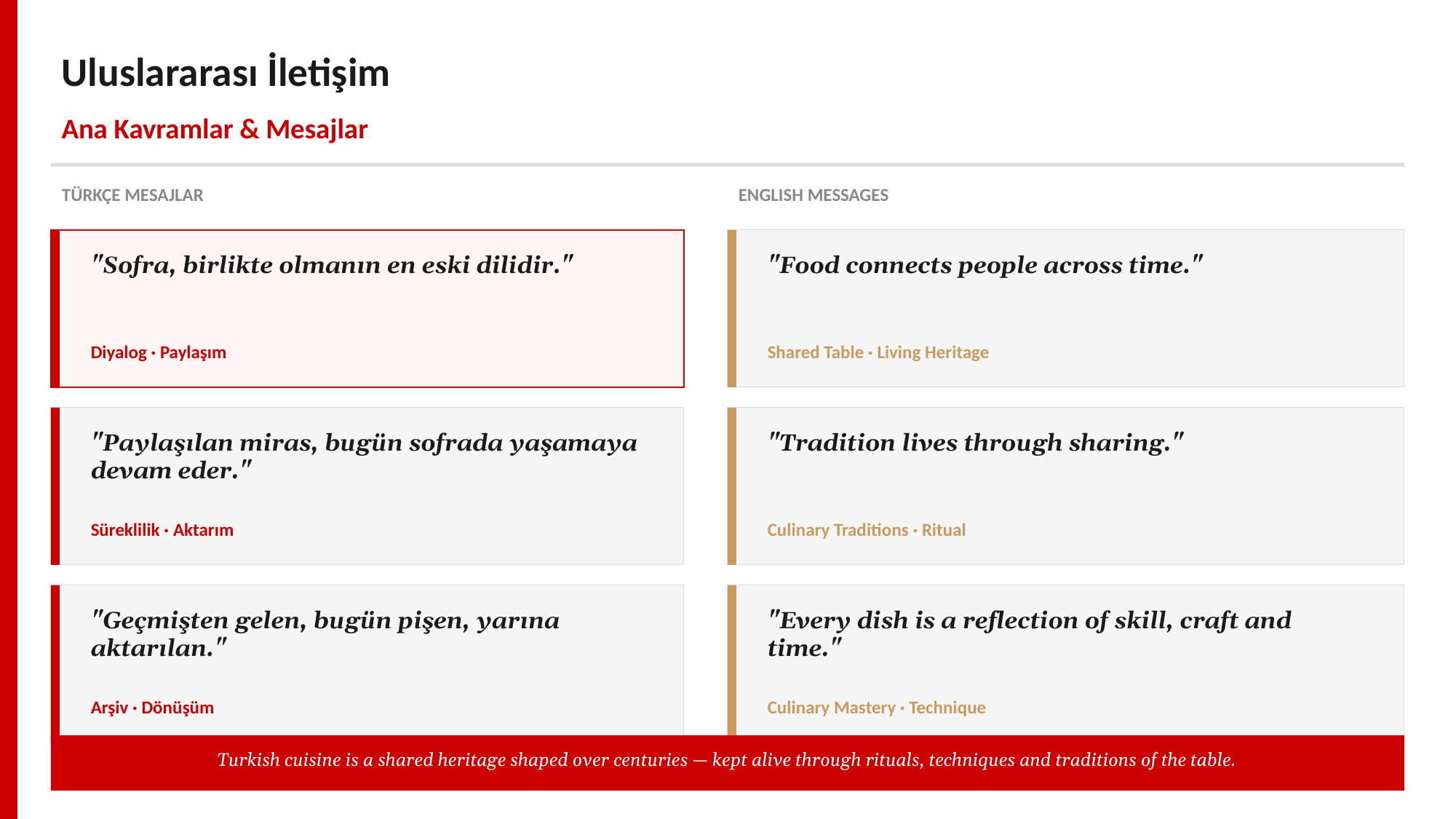

Uluslararası İletişim
Ana Kavramlar & Mesajlar

TÜRKÇE MESAJLAR
ENGLISH MESSAGES

"Sofra, birlikte olmanın en eski dilidir."
"Food connects people across time."
Diyalog · Paylaşım
Shared Table · Living Heritage

"Paylaşılan miras, bugün sofrada yaşamaya devam eder."
"Tradition lives through sharing."
Süreklilik · Aktarım
Culinary Traditions · Ritual

"Geçmişten gelen, bugün pişen, yarına aktarılan."
"Every dish is a reflection of skill, craft and time."
Arşiv · Dönüşüm
Culinary Mastery · Technique

Turkish cuisine is a shared heritage shaped over centuries — kept alive through rituals, techniques and traditions of the table.